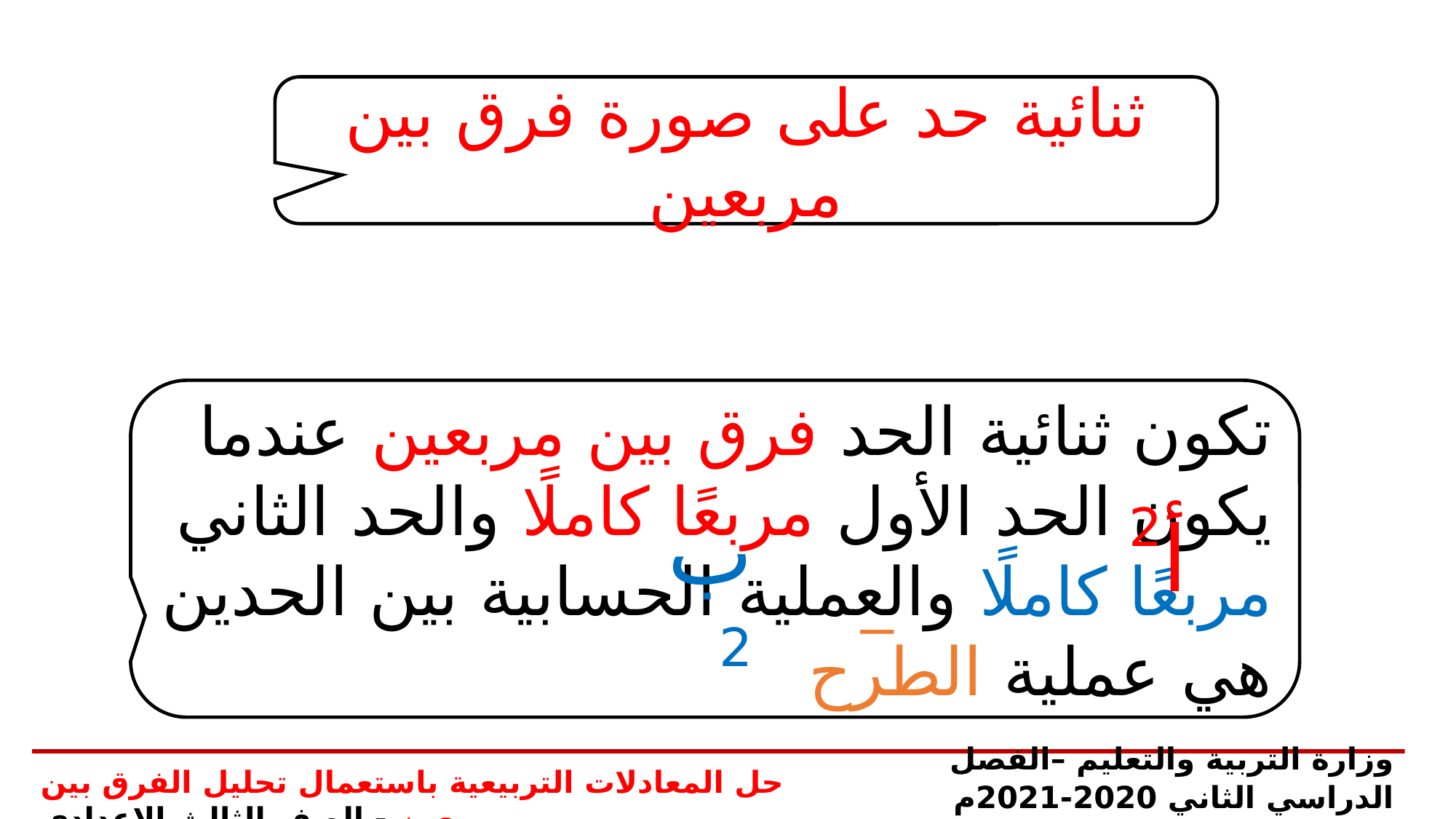

ثنائية حد على صورة فرق بين مربعين
تكون ثنائية الحد فرق بين مربعين عندما يكون الحد الأول مربعًا كاملًا والحد الثاني مربعًا كاملًا والعملية الحسابية بين الحدين هي عملية الطرح
ب2
أ2
–